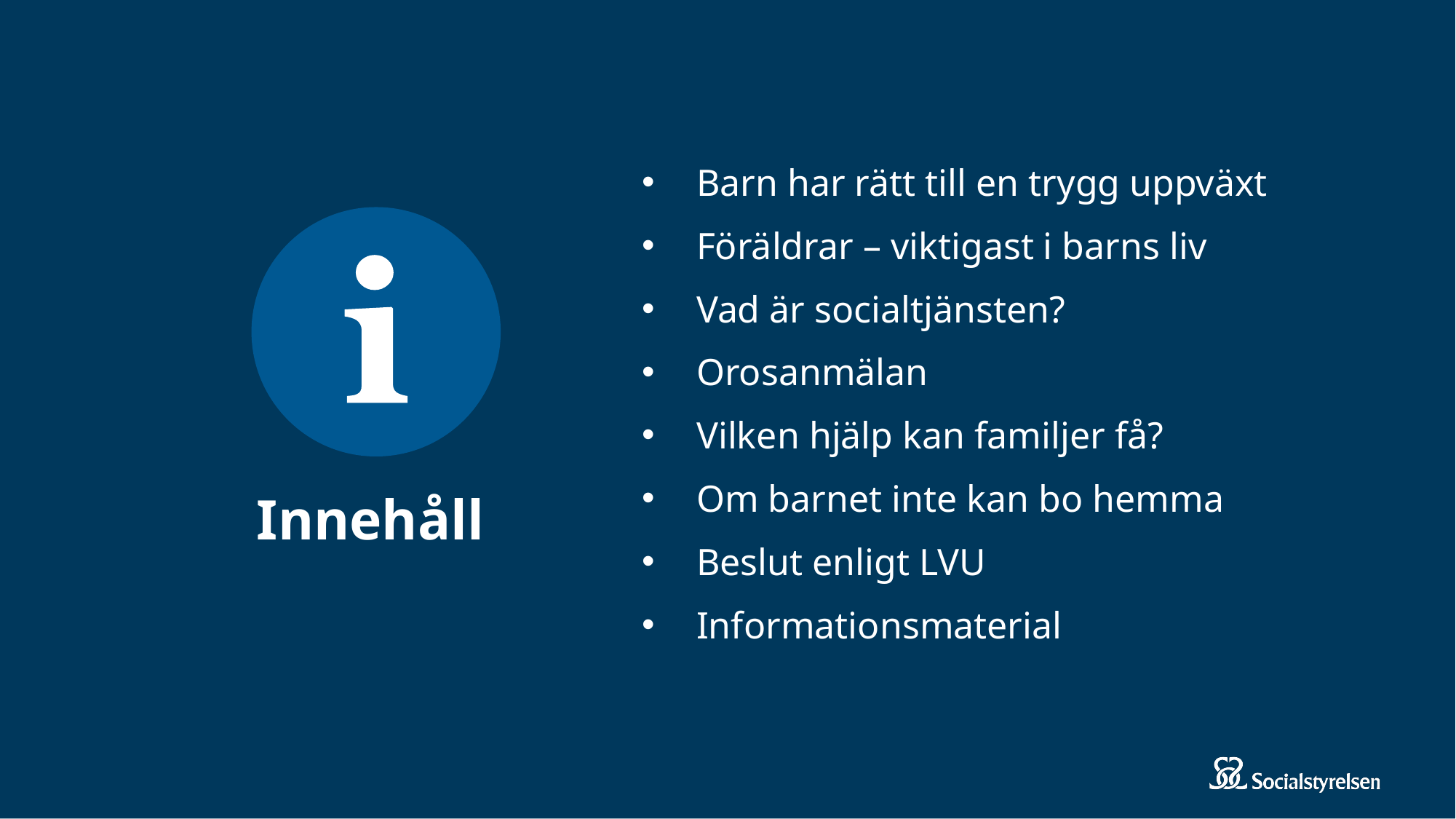

Barn har rätt till en trygg uppväxt
Föräldrar – viktigast i barns liv
Vad är socialtjänsten?
Orosanmälan
Vilken hjälp kan familjer få?
Om barnet inte kan bo hemma
Beslut enligt LVU
Informationsmaterial

# Innehåll